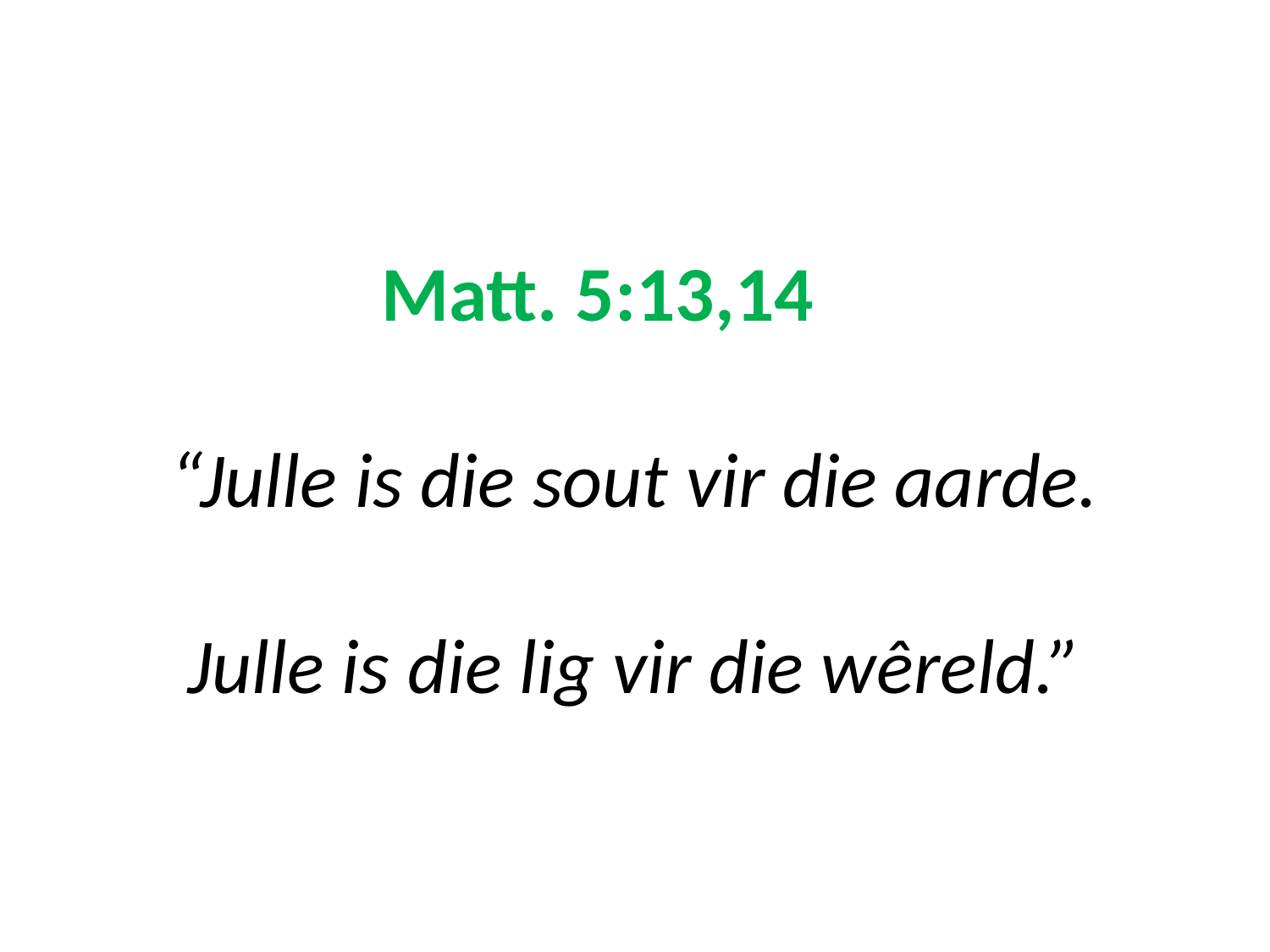

# Matt. 5:13,14 “Julle is die sout vir die aarde. Julle is die lig vir die wêreld.”